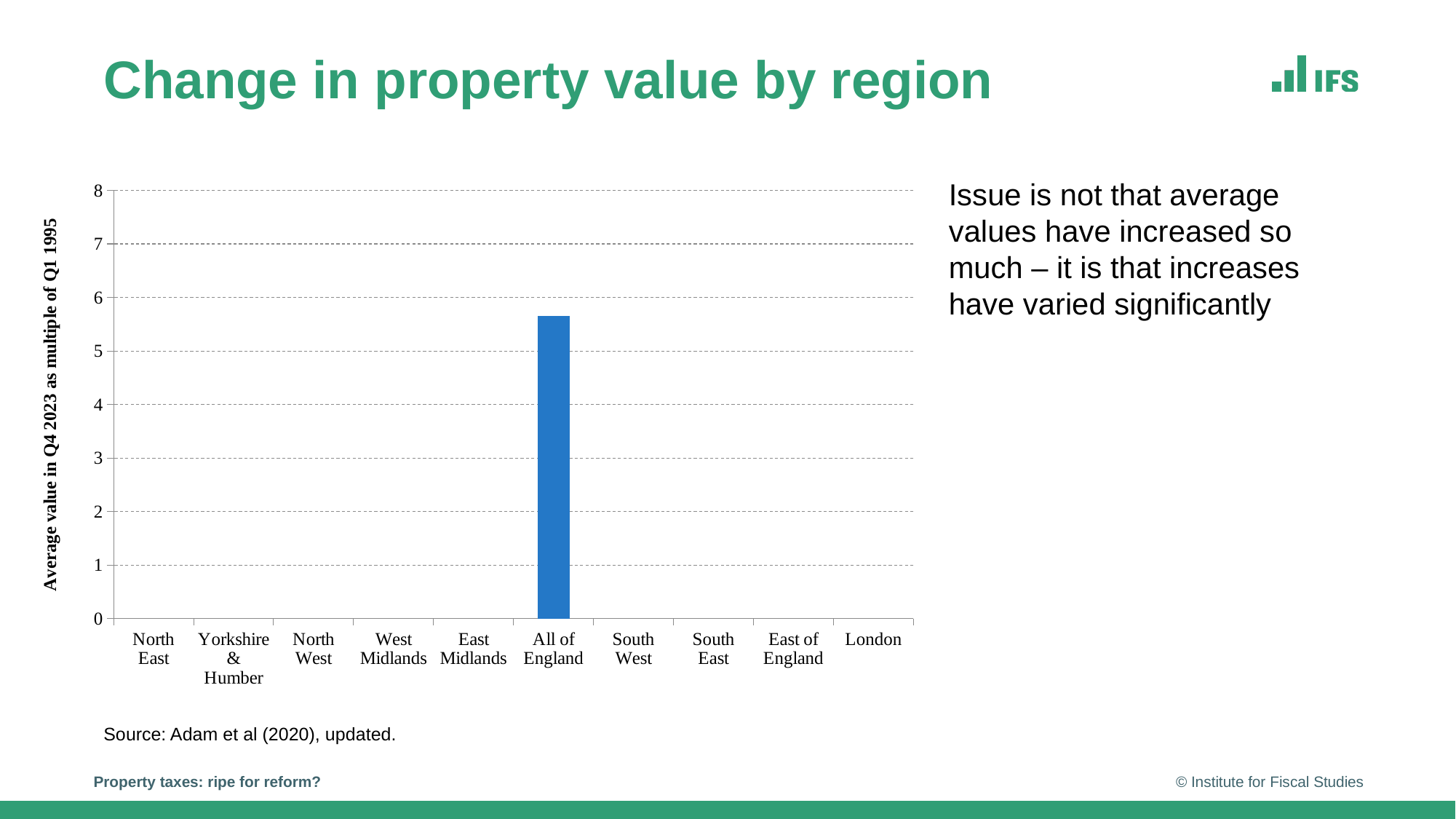

# Change in property value by region

### Chart

| Category |  1995 to 2019  |  2019 to 2023  |
|---|---|---|
| North East | 2.949562770906315 | 0.8287182423163695 |
| Yorkshire & Humber | 3.5708540429839024 | 1.0609190970610927 |
| North West | 3.658927326869247 | 1.2318070042665146 |
| West Midlands | 3.9910365133678423 | 1.0556198865827926 |
| East Midlands | 4.18173292711318 | 1.177015666019929 |
| All of England | 4.589651349697198 | 1.0650925747939404 |
| South West | 4.690764272996353 | 1.1492233023497844 |
| South East | 5.001107911173828 | 0.8971594158297904 |
| East of England | 5.105986515200627 | 0.8833788084326111 |
| London | 6.333021814968945 | 0.6391784272989947 |
Issue is not that average values have increased so much – it is that increases have varied significantly

Source: Adam et al (2020), updated.
Property taxes: ripe for reform?
© Institute for Fiscal Studies